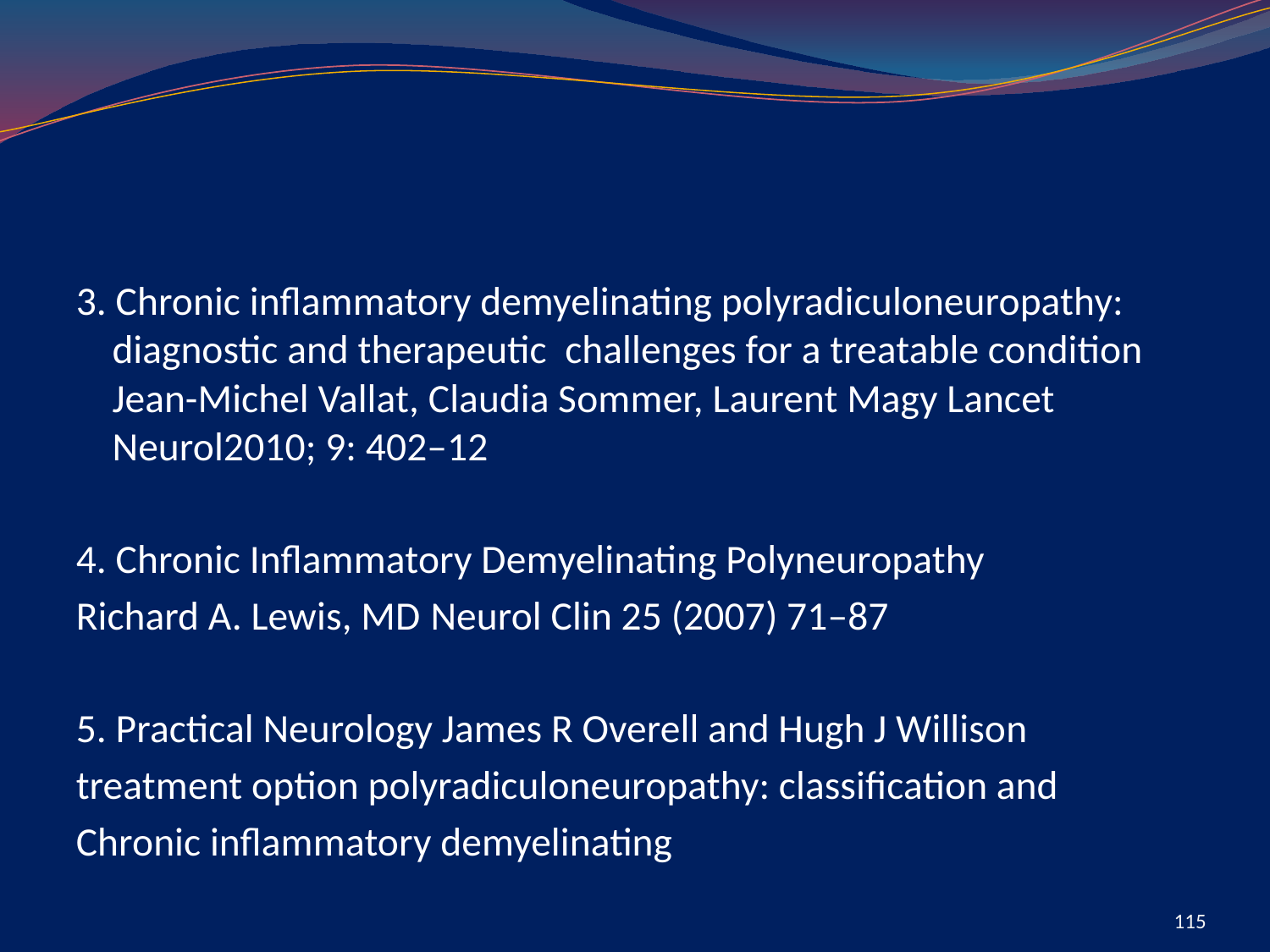

#
3. Chronic inflammatory demyelinating polyradiculoneuropathy: diagnostic and therapeutic  challenges for a treatable condition Jean-Michel Vallat, Claudia Sommer, Laurent Magy Lancet Neurol2010; 9: 402–12

4. Chronic Inflammatory Demyelinating Polyneuropathy
Richard A. Lewis, MD Neurol Clin 25 (2007) 71–87

5. Practical Neurology James R Overell and Hugh J Willison
treatment option polyradiculoneuropathy: classification and
Chronic inflammatory demyelinating
115